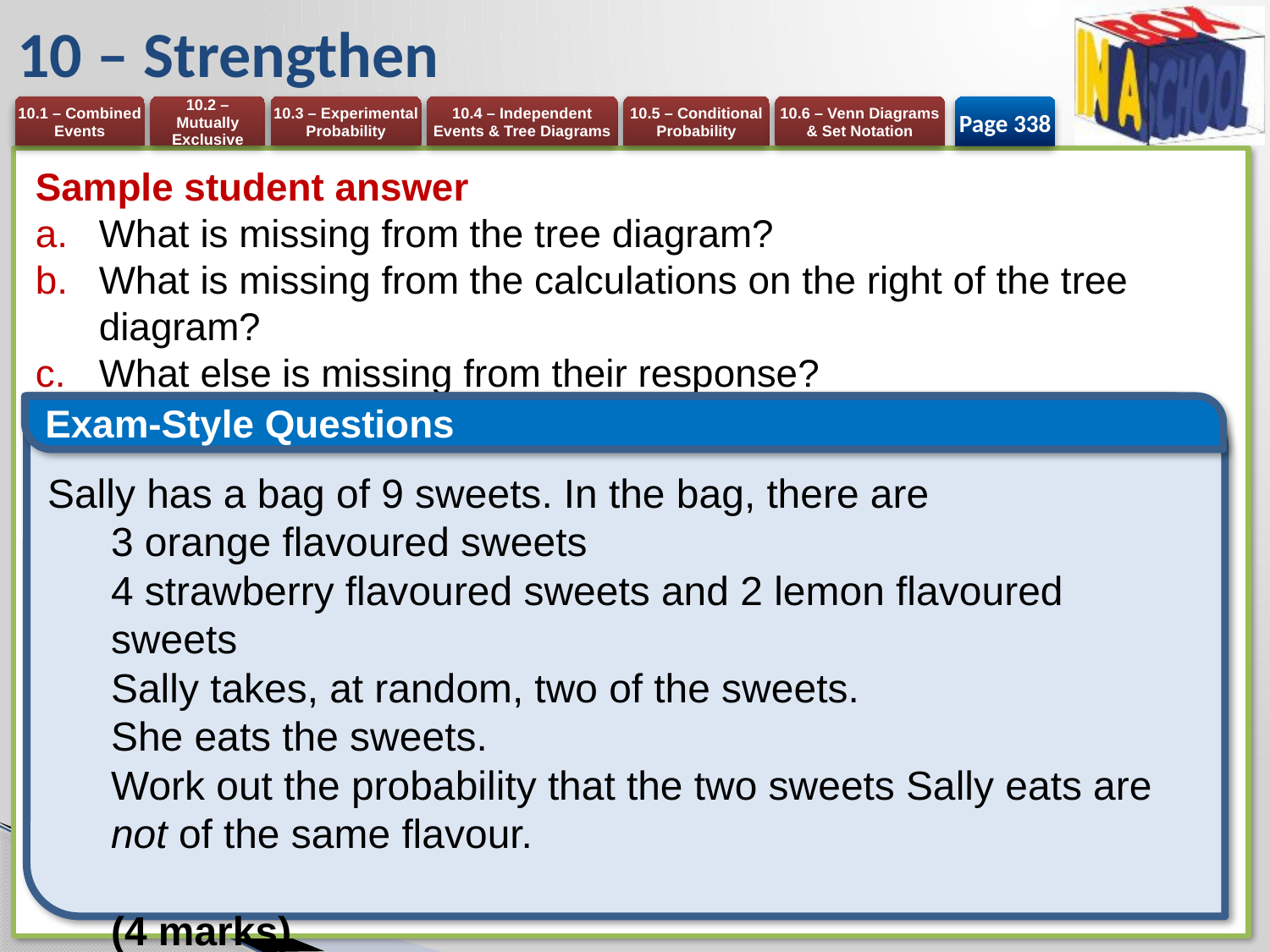

# 10 – Strengthen
Page 338
Sample student answer
What is missing from the tree diagram?
What is missing from the calculations on the right of the tree diagram?
What else is missing from their response?
Exam-Style Questions

Sally has a bag of 9 sweets. In the bag, there are
3 orange flavoured sweets
4 strawberry flavoured sweets and 2 lemon flavoured sweets
Sally takes, at random, two of the sweets.
She eats the sweets.
Work out the probability that the two sweets Sally eats are not of the same flavour.	(4 marks)
Mock paper, Q23, IMAO/IH